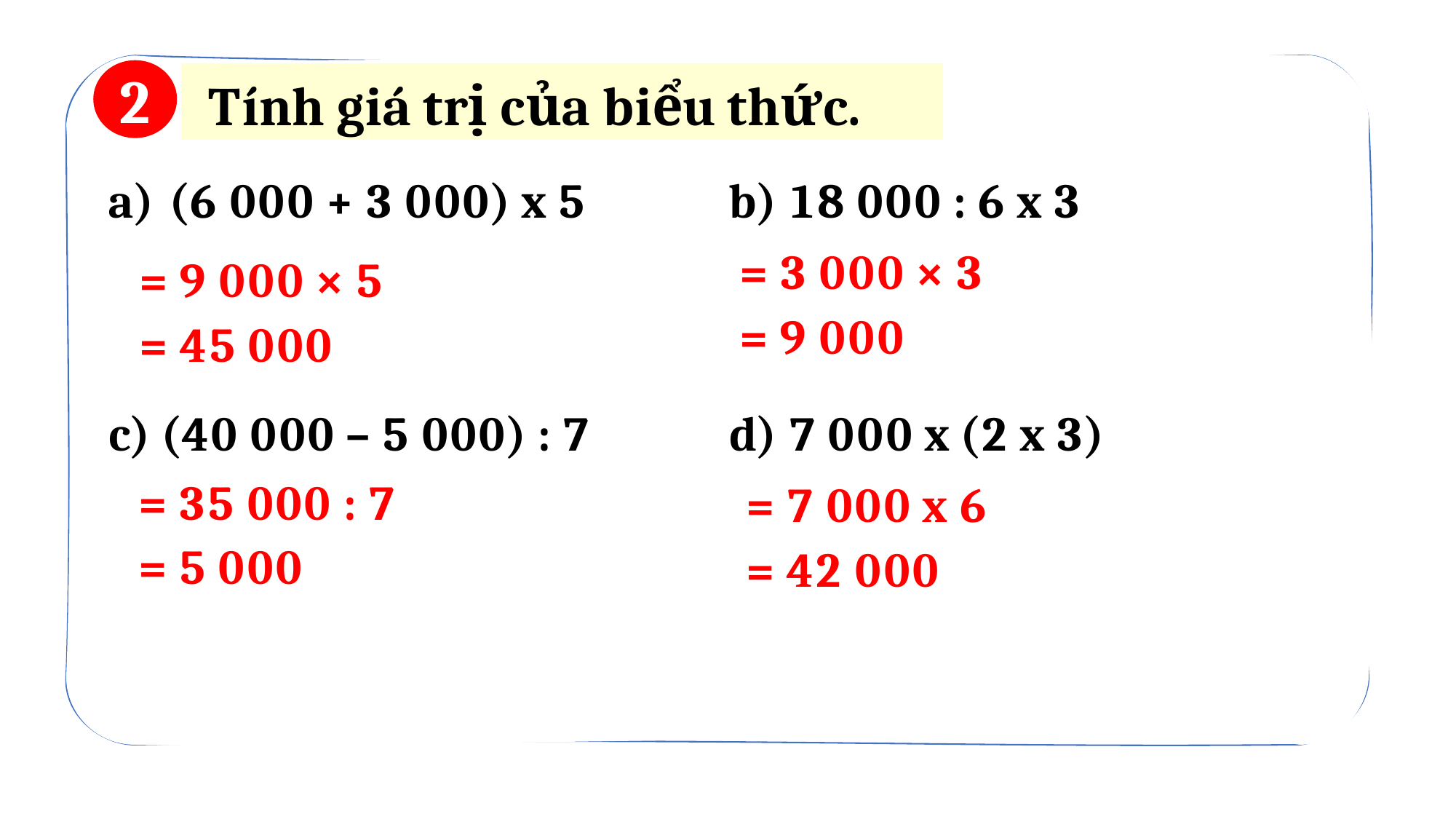

2

Tính giá trị của biểu thức.
| (6 000 + 3 000) x 5 | b) 18 000 : 6 x 3 |
| --- | --- |
| c) (40 000 – 5 000) : 7 | d) 7 000 x (2 x 3) |
= 3 000 × 3
= 9 000 × 5
= 9 000
= 45 000
= 35 000 : 7
= 7 000 x 6
= 5 000
= 42 000